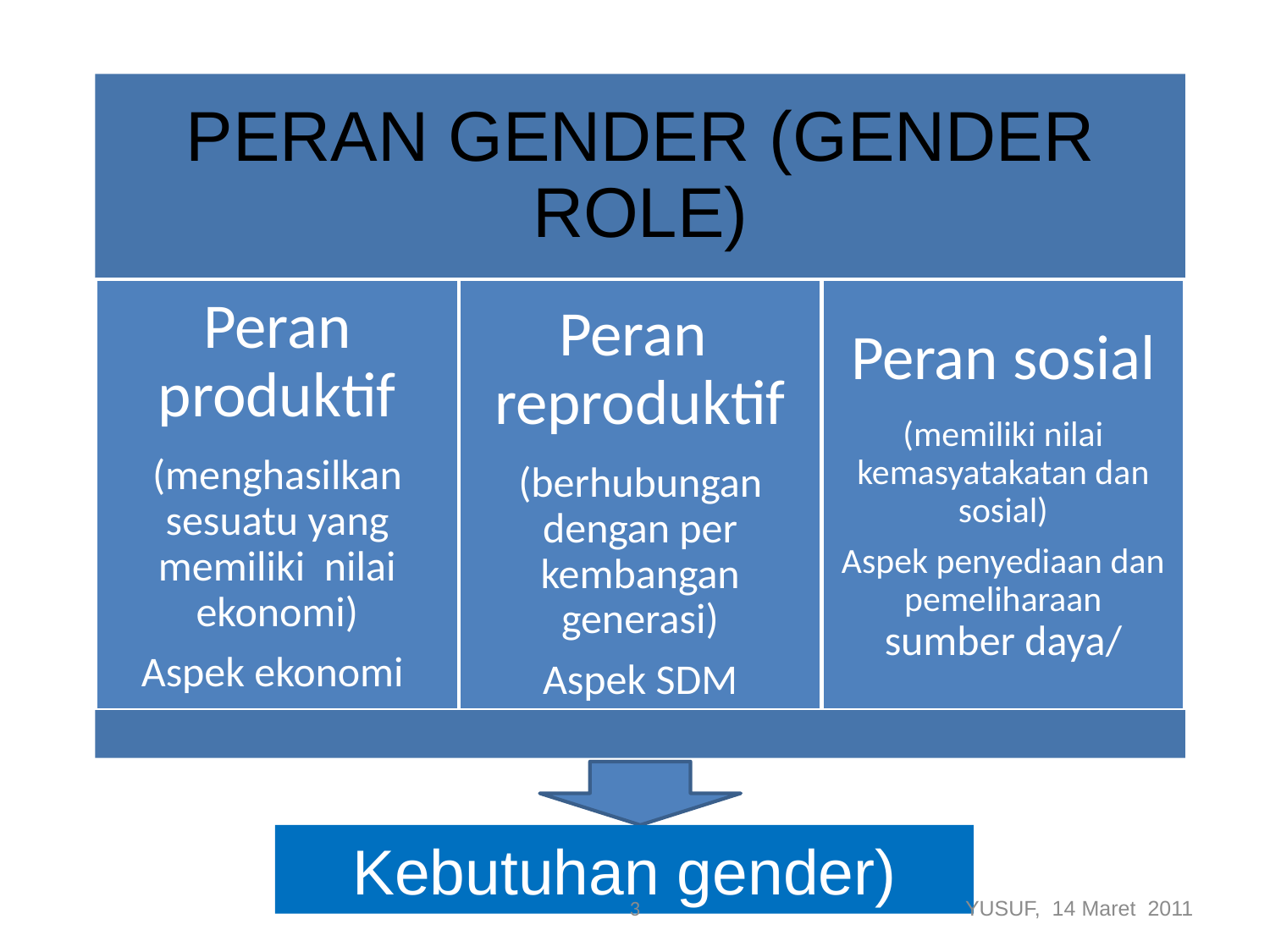

PERAN GENDER (GENDER ROLE)
Peran produktif
(menghasilkan sesuatu yang memiliki  nilai ekonomi)
Aspek ekonomi

Peran  reproduktif
(berhubungan dengan per kembangan generasi)
Aspek SDM

Peran sosial
(memiliki nilai kemasyatakatan dan sosial)
Aspek penyediaan dan pemeliharaan sumber daya/

Kebutuhan gender)
3
YUSUF,  14 Maret  2011